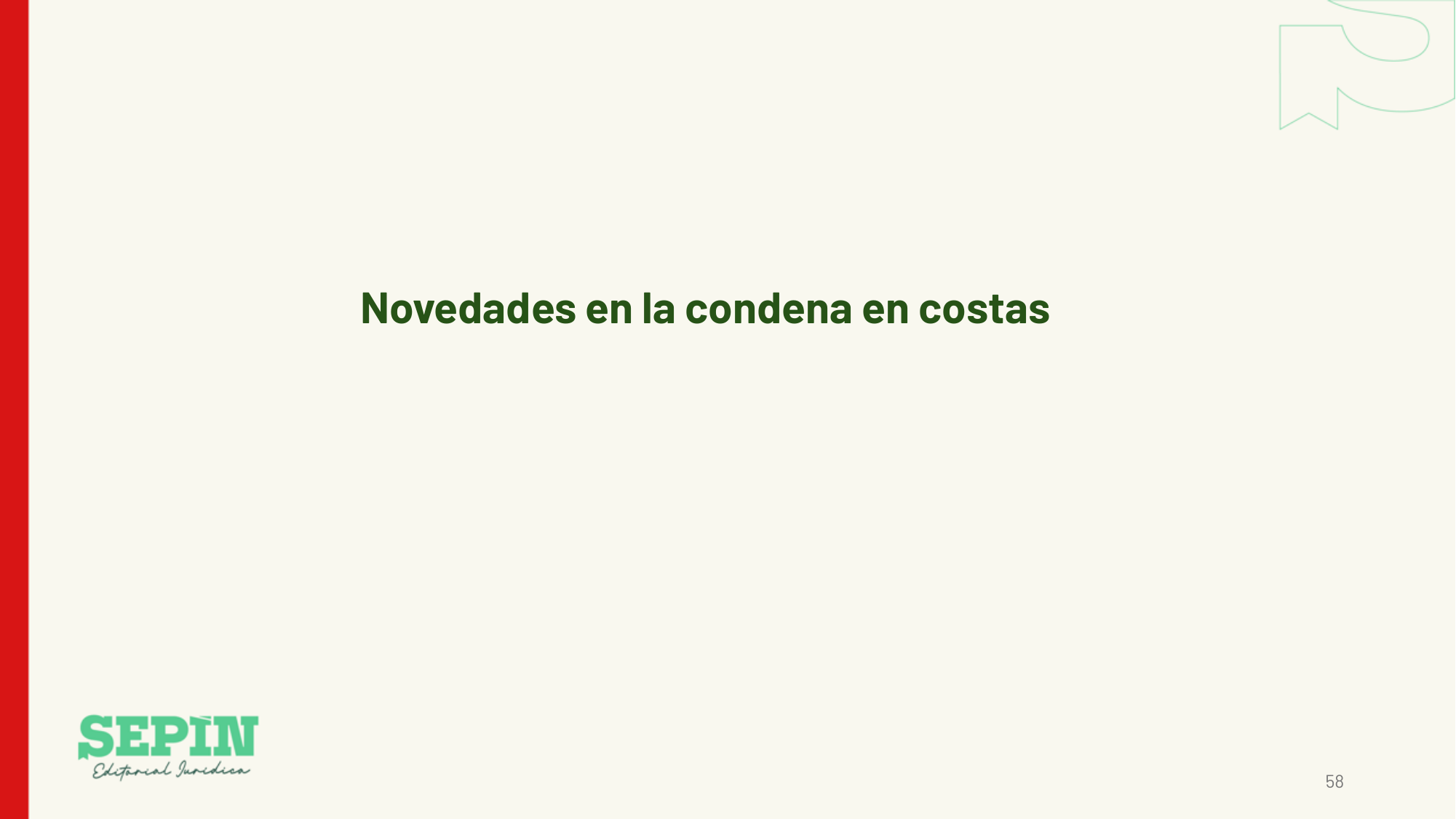

Novedades en la condena en costas
58